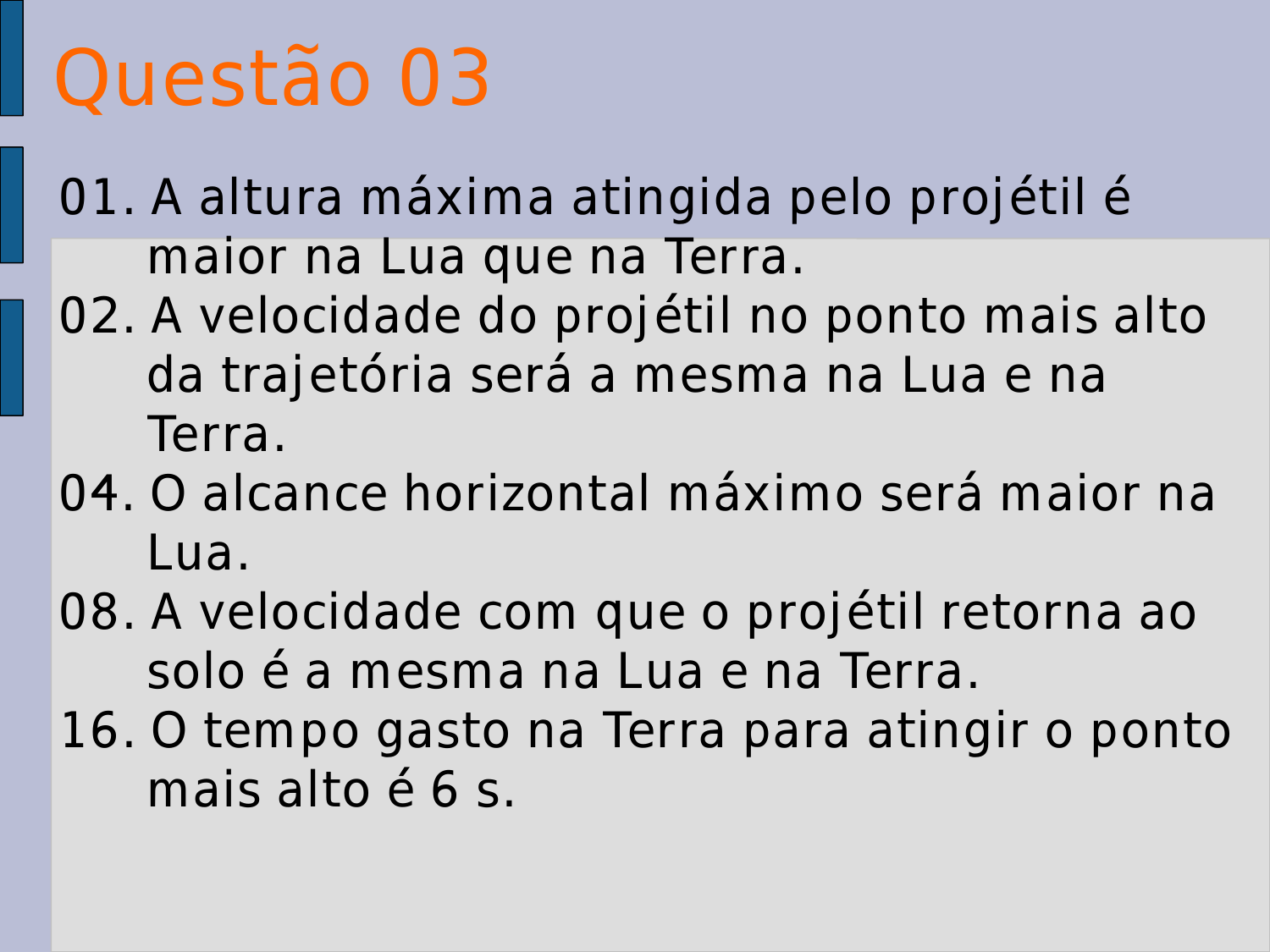

Questão 03
01. A altura máxima atingida pelo projétil é maior na Lua que na Terra.
02. A velocidade do projétil no ponto mais alto da trajetória será a mesma na Lua e na Terra.
04. O alcance horizontal máximo será maior na Lua.
08. A velocidade com que o projétil retorna ao solo é a mesma na Lua e na Terra.
16. O tempo gasto na Terra para atingir o ponto mais alto é 6 s.